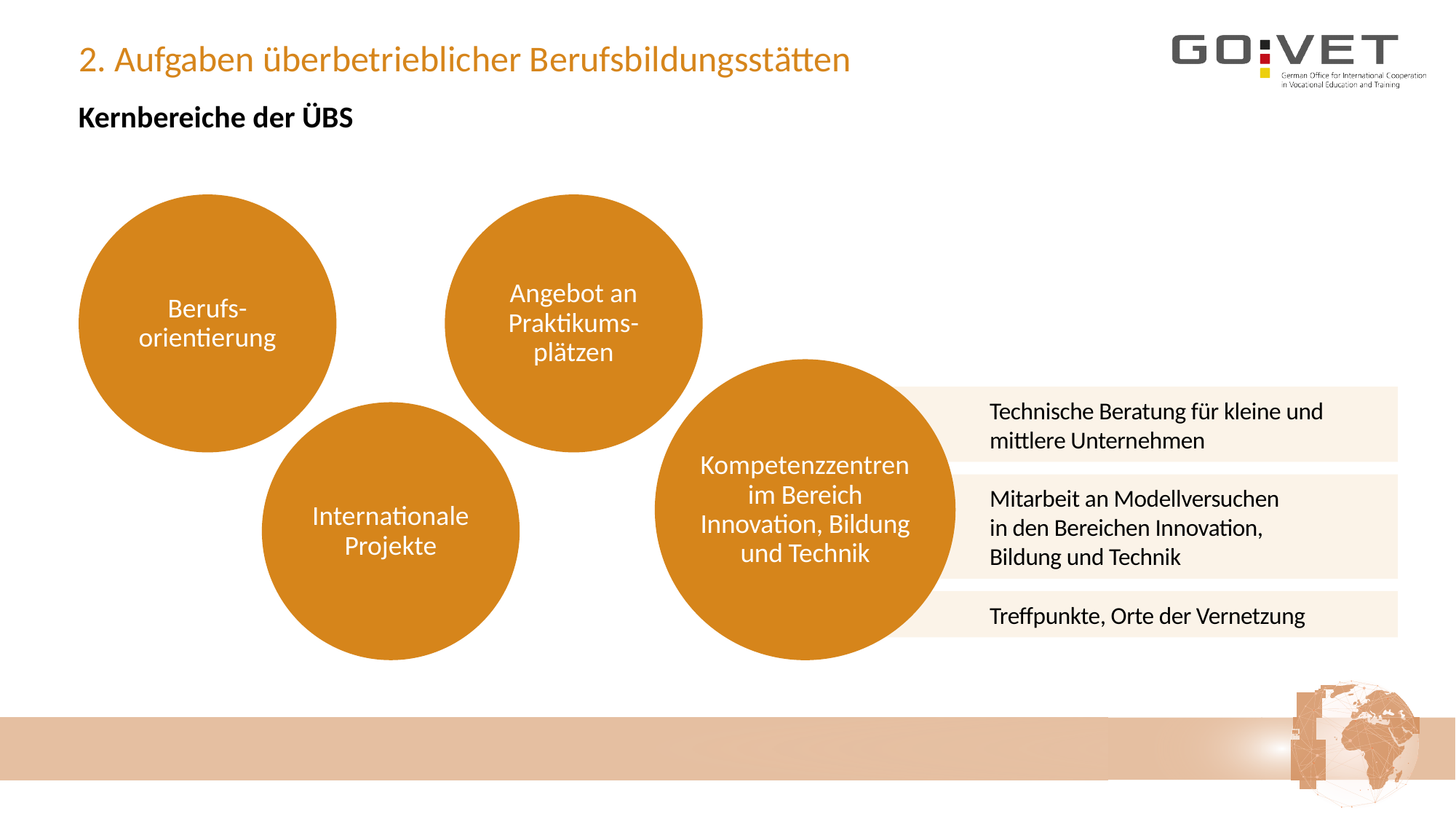

# 2. Aufgaben überbetrieblicher Berufsbildungsstätten
Kernbereiche der ÜBS
Berufs-orientierung
Angebot an Praktikums-plätzen
Kompetenzzentren im Bereich Innovation, Bildung und Technik
Technische Beratung für kleine und mittlere Unternehmen
Internationale Projekte
Mitarbeit an Modellversuchen
in den Bereichen Innovation,
Bildung und Technik
Treffpunkte, Orte der Vernetzung